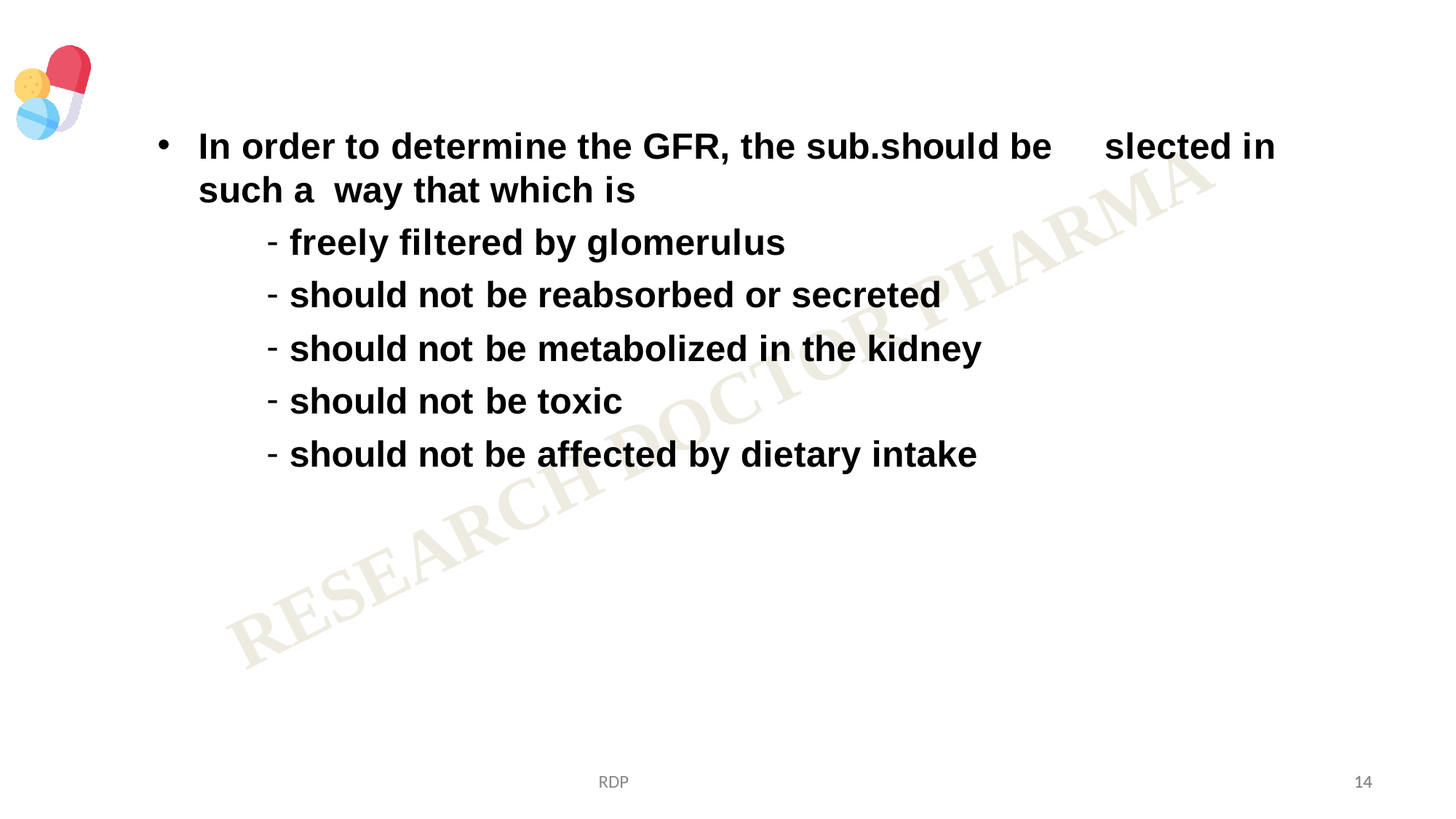

In order to determine the GFR, the sub.should be	slected in such a  way that which is
freely filtered by glomerulus
should not be reabsorbed or secreted
should not be metabolized in the kidney
should not be toxic
should not be affected by dietary intake
RDP
14
14